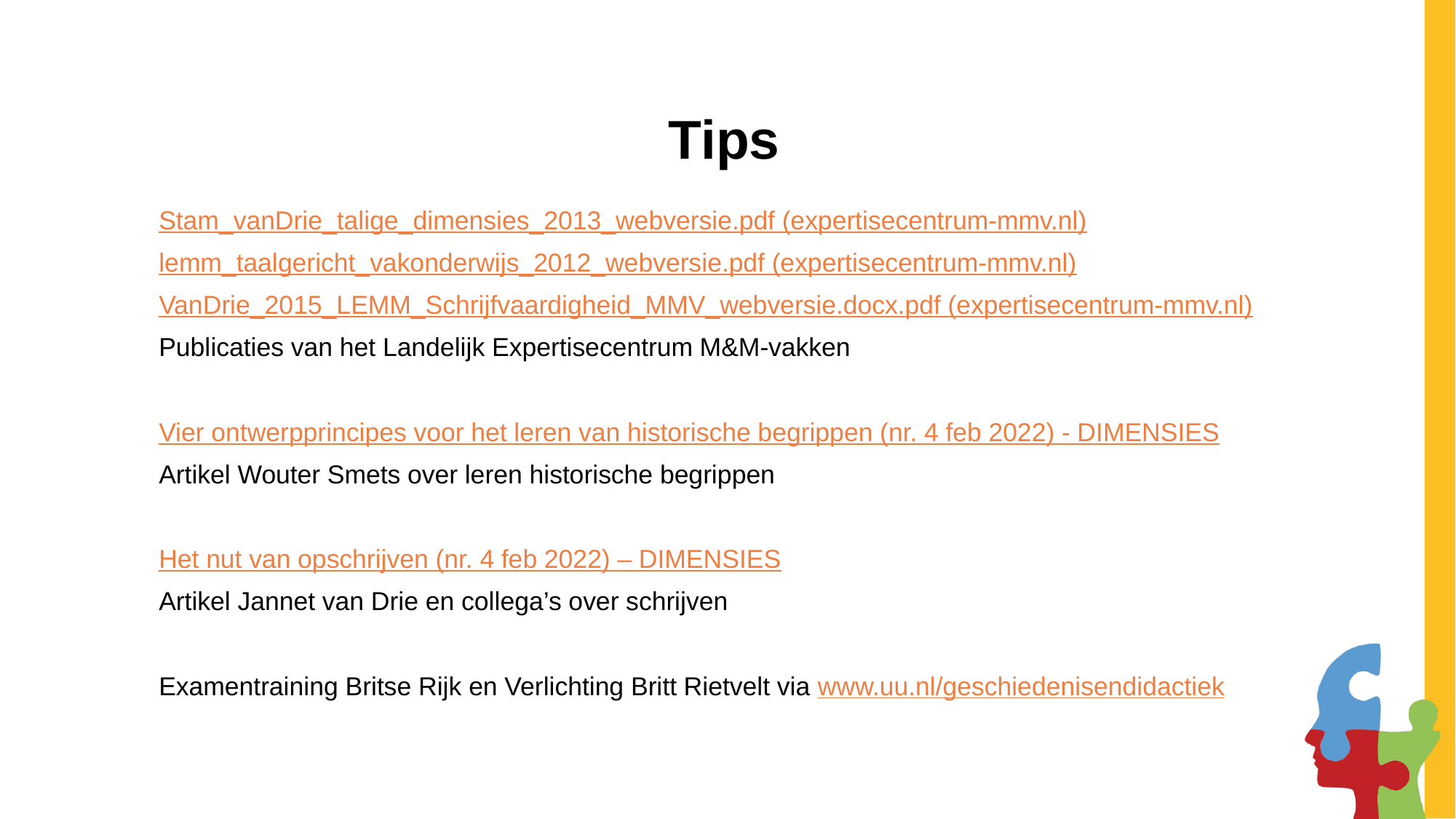

# Tips
Stam_vanDrie_talige_dimensies_2013_webversie.pdf (expertisecentrum-mmv.nl)
lemm_taalgericht_vakonderwijs_2012_webversie.pdf (expertisecentrum-mmv.nl)
VanDrie_2015_LEMM_Schrijfvaardigheid_MMV_webversie.docx.pdf (expertisecentrum-mmv.nl)
Publicaties van het Landelijk Expertisecentrum M&M-vakken

Vier ontwerpprincipes voor het leren van historische begrippen (nr. 4 feb 2022) - DIMENSIES
Artikel Wouter Smets over leren historische begrippen

Het nut van opschrijven (nr. 4 feb 2022) – DIMENSIES
Artikel Jannet van Drie en collega’s over schrijven

Examentraining Britse Rijk en Verlichting Britt Rietvelt via www.uu.nl/geschiedenisendidactiek